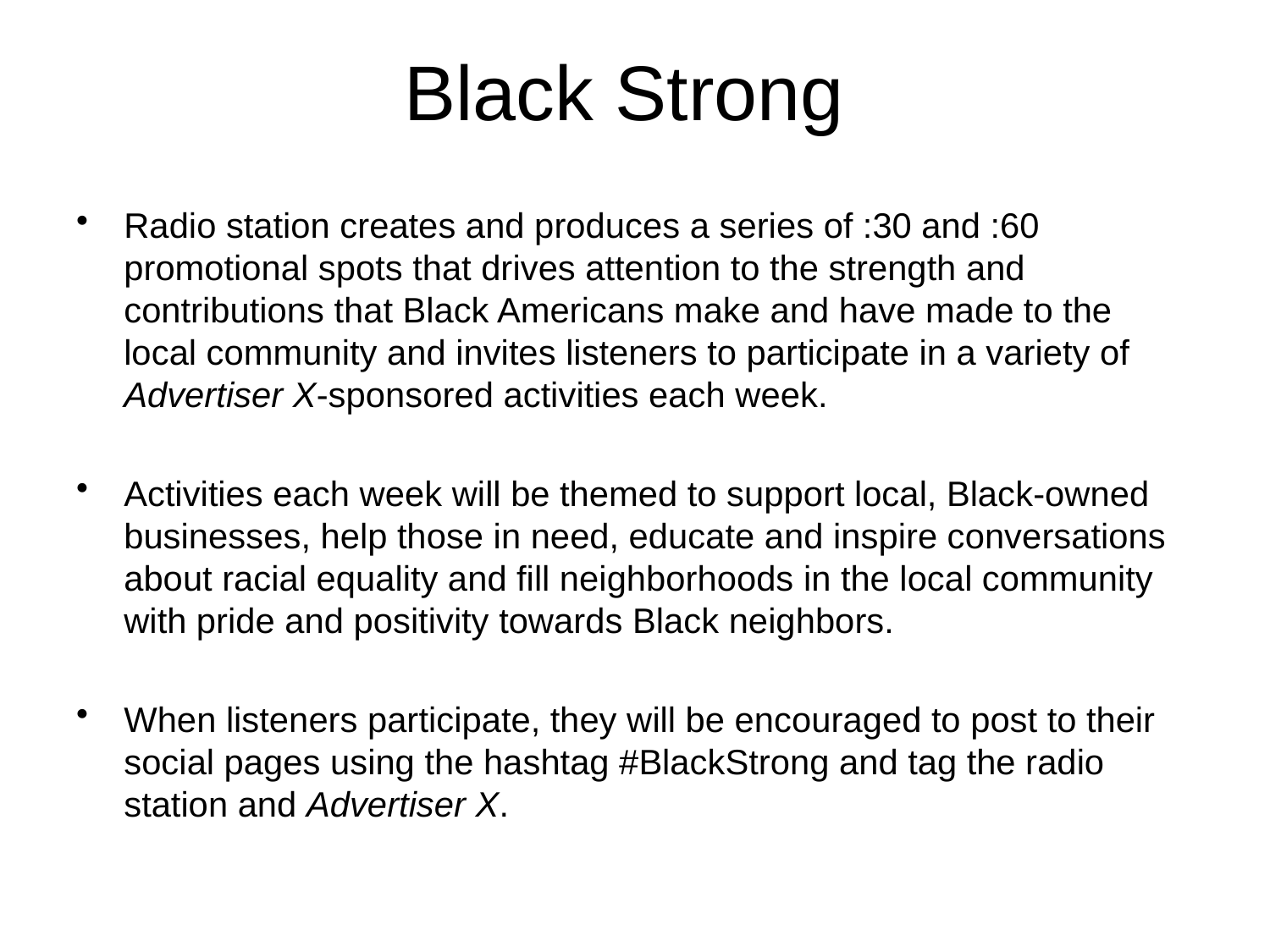

# Black Strong
Radio station creates and produces a series of :30 and :60 promotional spots that drives attention to the strength and contributions that Black Americans make and have made to the local community and invites listeners to participate in a variety of Advertiser X-sponsored activities each week.

Activities each week will be themed to support local, Black-owned businesses, help those in need, educate and inspire conversations about racial equality and fill neighborhoods in the local community with pride and positivity towards Black neighbors.

When listeners participate, they will be encouraged to post to their social pages using the hashtag #BlackStrong and tag the radio station and Advertiser X.